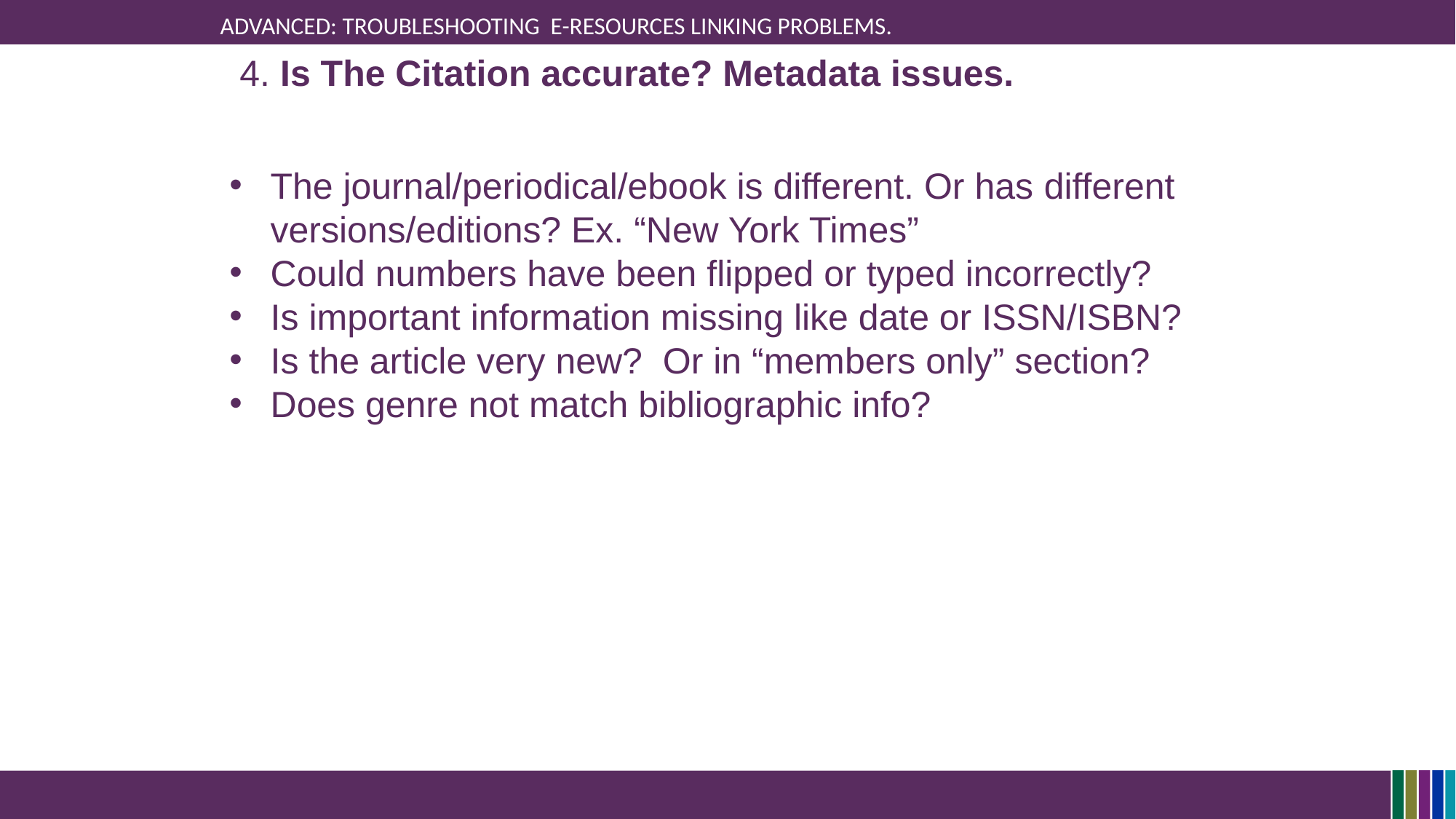

# Advanced: Troubleshooting  e-resources linking problems.
 4. Is The Citation accurate? Metadata issues.

The journal/periodical/ebook is different. Or has different versions/editions? Ex. “New York Times”
Could numbers have been flipped or typed incorrectly?
Is important information missing like date or ISSN/ISBN?
Is the article very new?  Or in “members only” section?
Does genre not match bibliographic info?